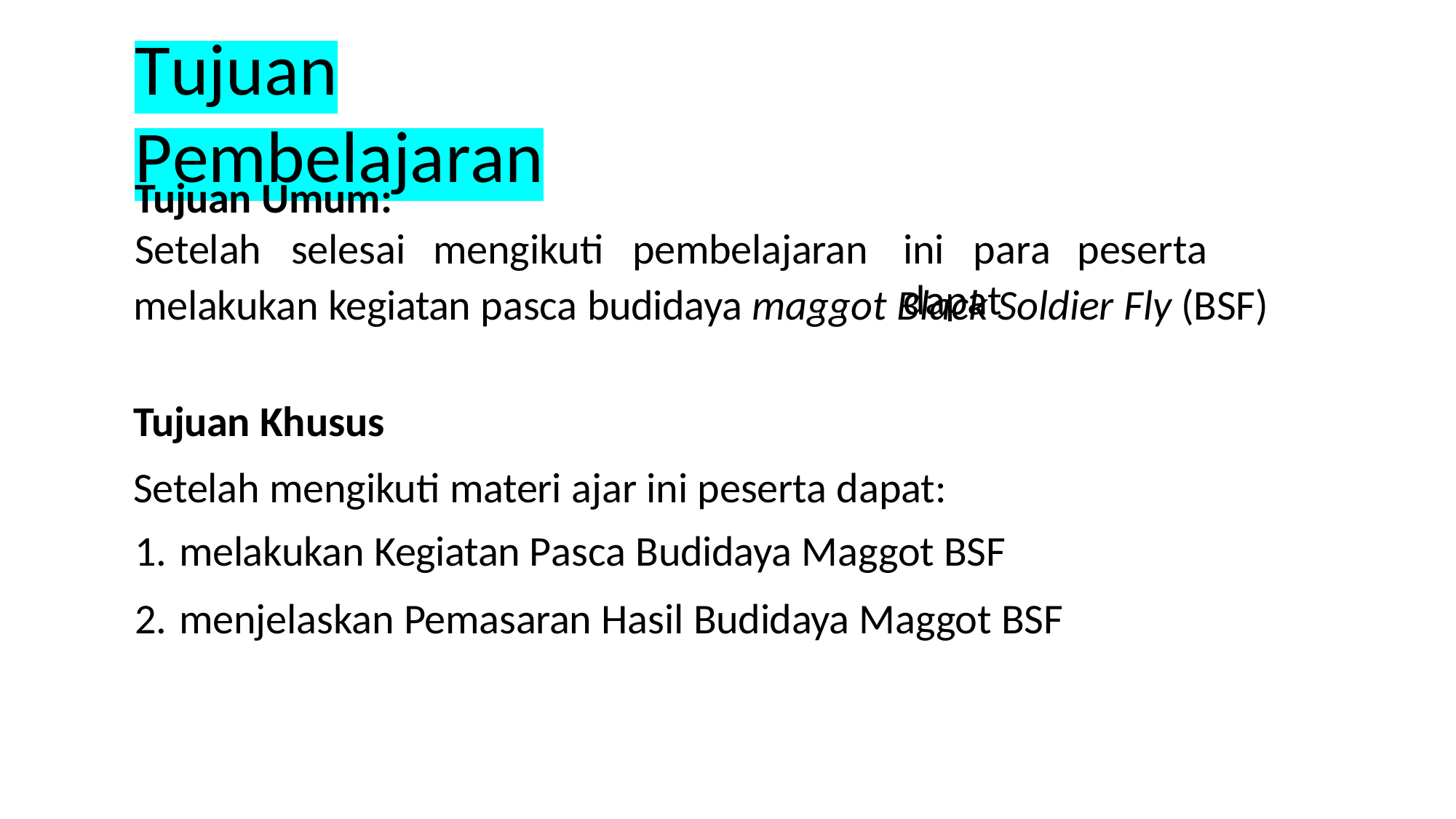

# Tujuan Pembelajaran
Tujuan Umum:
Setelah	selesai	mengikuti	pembelajaran
ini	para	peserta	dapat
melakukan kegiatan pasca budidaya maggot Black Soldier Fly (BSF)

Tujuan Khusus
Setelah mengikuti materi ajar ini peserta dapat:
melakukan Kegiatan Pasca Budidaya Maggot BSF
menjelaskan Pemasaran Hasil Budidaya Maggot BSF